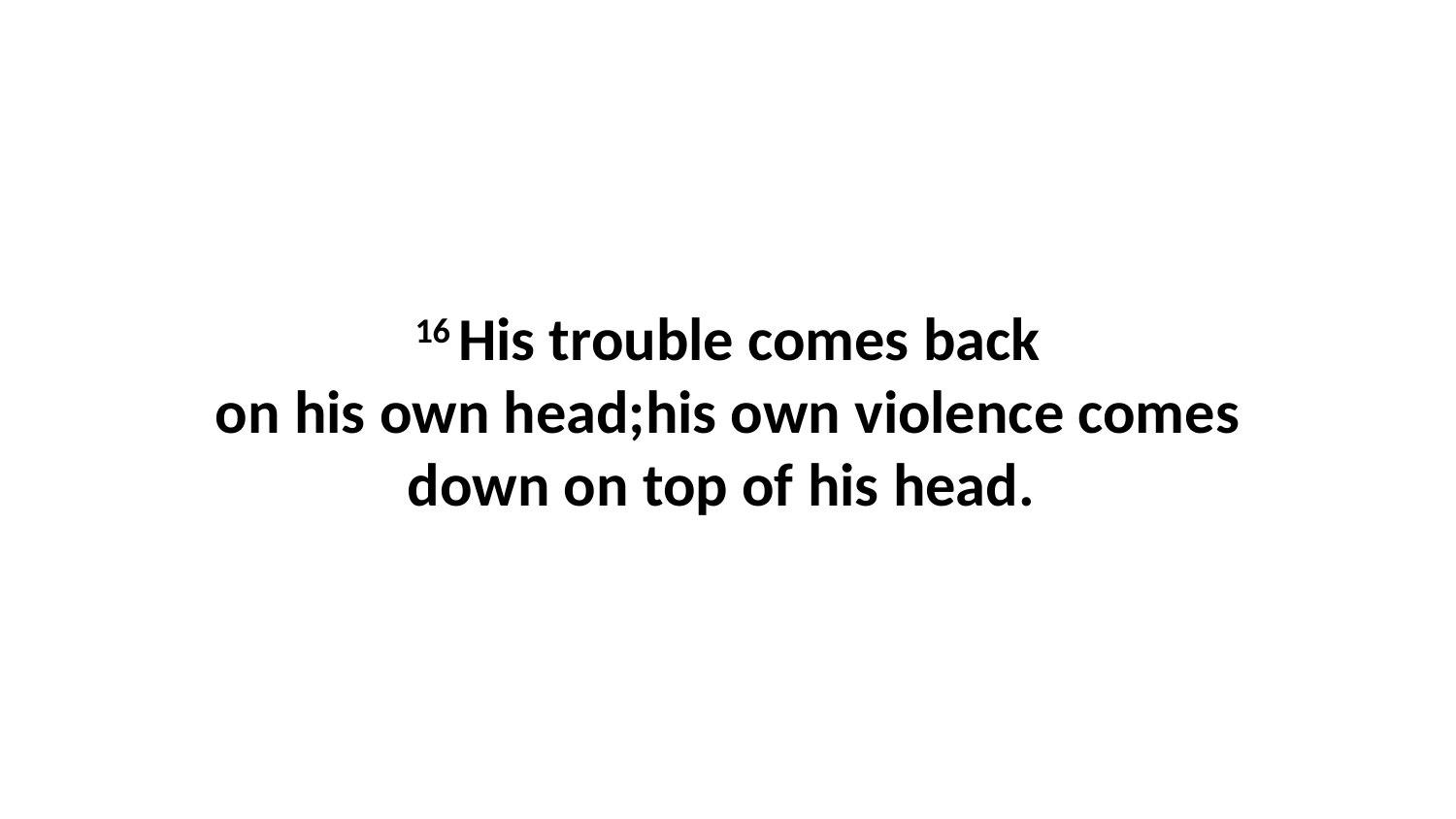

16 His trouble comes back on his own head;his own violence comes down on top of his head.